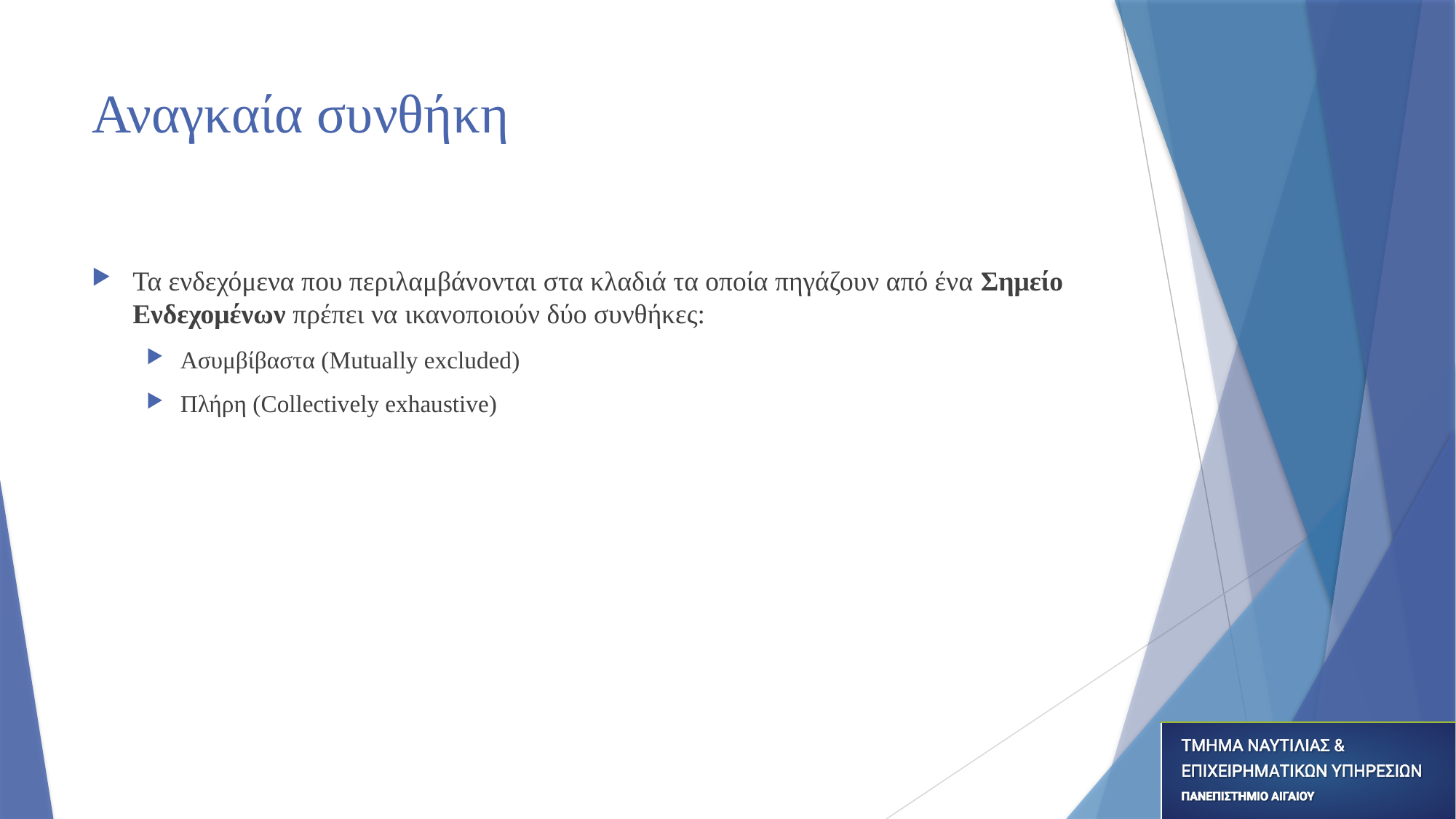

# Αναγκαία συνθήκη
Τα ενδεχόμενα που περιλαμβάνονται στα κλαδιά τα οποία πηγάζουν από ένα Σημείο Ενδεχομένων πρέπει να ικανοποιούν δύο συνθήκες:
Ασυμβίβαστα (Mutually excluded)
Πλήρη (Collectively exhaustive)